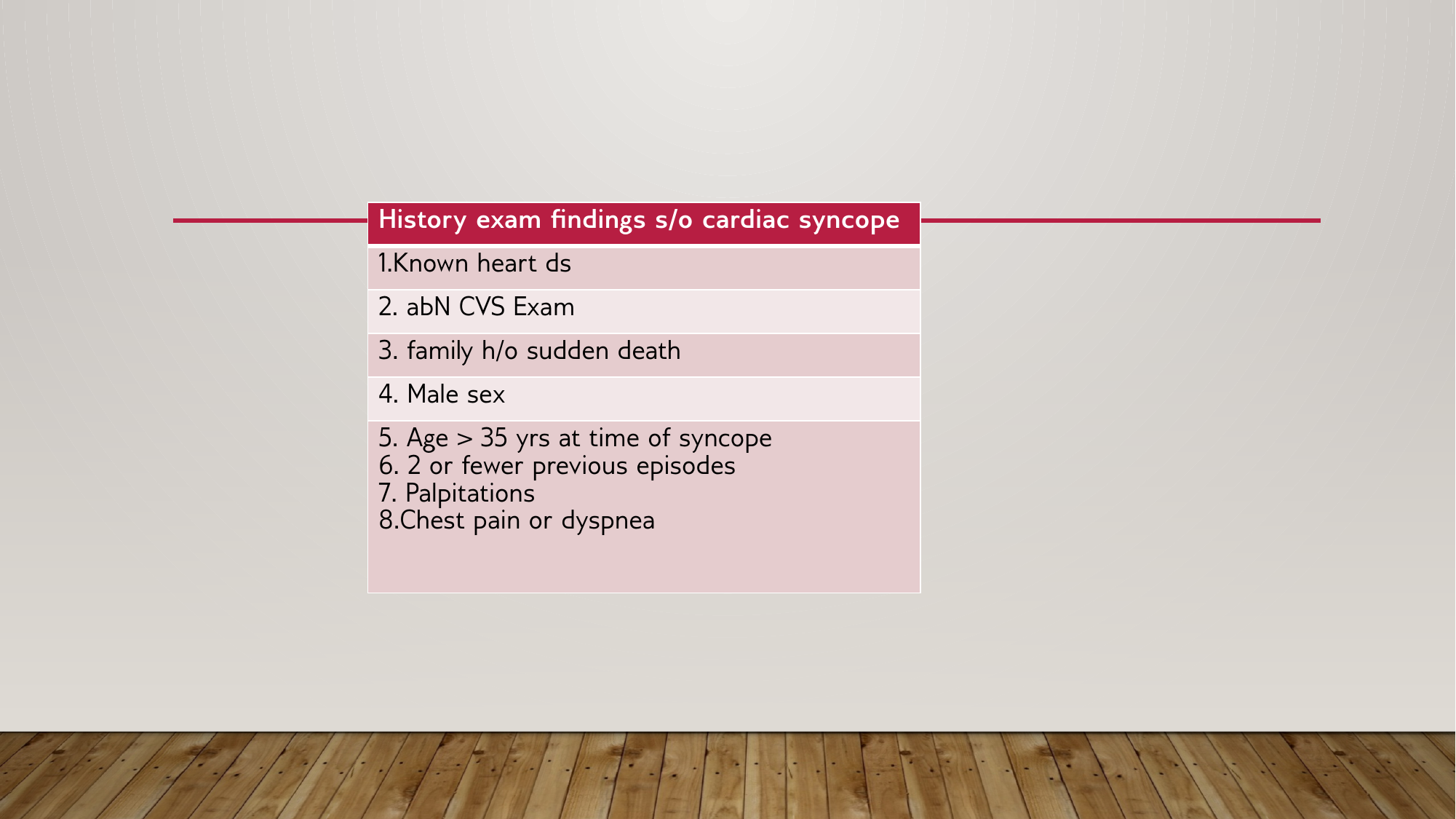

#
| History exam findings s/o cardiac syncope |
| --- |
| 1.Known heart ds |
| 2. abN CVS Exam |
| 3. family h/o sudden death |
| 4. Male sex |
| 5. Age > 35 yrs at time of syncope 6. 2 or fewer previous episodes 7. Palpitations 8.Chest pain or dyspnea |